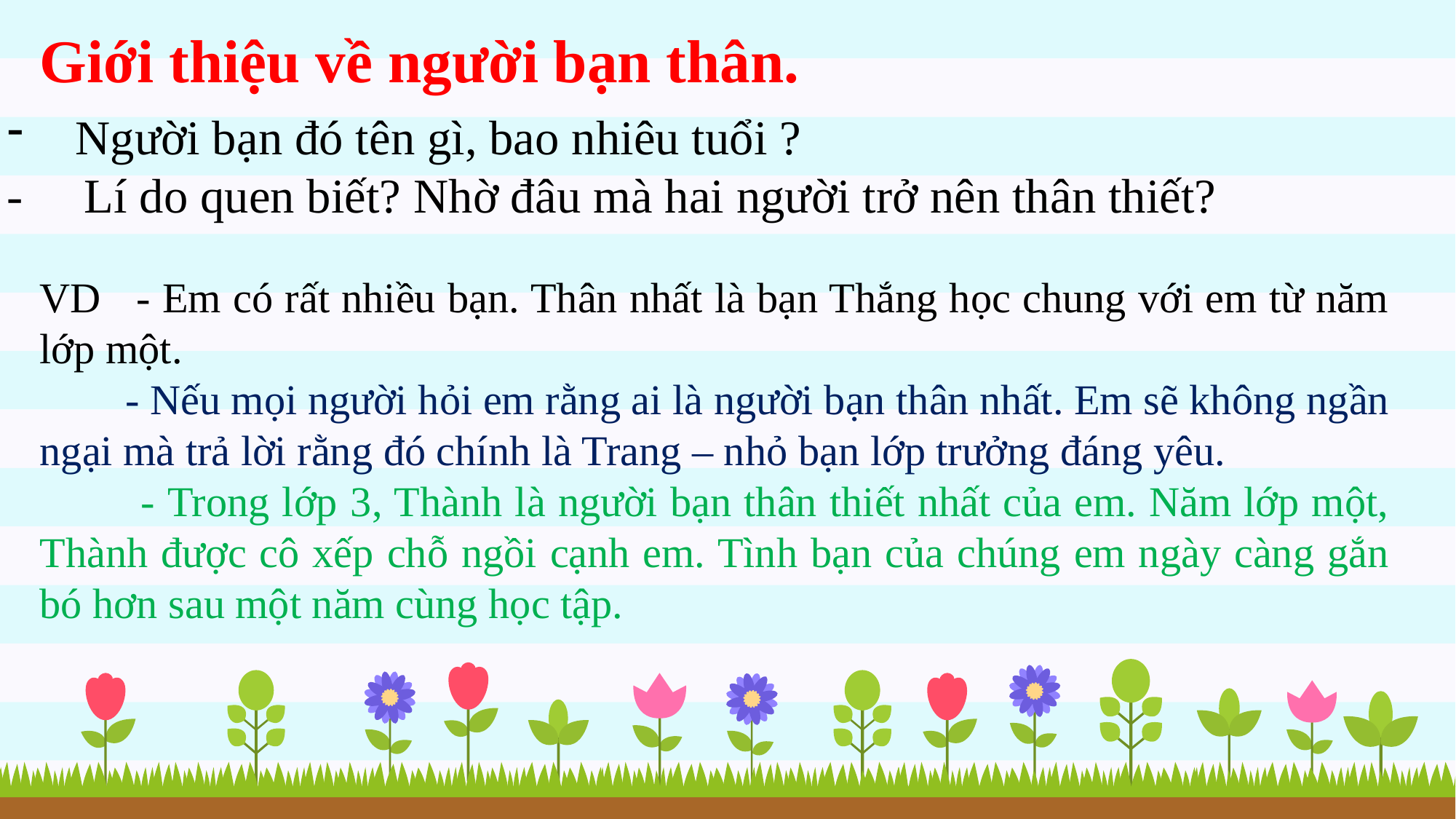

Giới thiệu về người bạn thân.
Người bạn đó tên gì, bao nhiêu tuổi ?
-     Lí do quen biết? Nhờ đâu mà hai người trở nên thân thiết?
VD   - Em có rất nhiều bạn. Thân nhất là bạn Thắng học chung với em từ năm lớp một.
        - Nếu mọi người hỏi em rằng ai là người bạn thân nhất. Em sẽ không ngần ngại mà trả lời rằng đó chính là Trang – nhỏ bạn lớp trưởng đáng yêu.
        - Trong lớp 3, Thành là người bạn thân thiết nhất của em. Năm lớp một, Thành được cô xếp chỗ ngồi cạnh em. Tình bạn của chúng em ngày càng gắn bó hơn sau một năm cùng học tập.